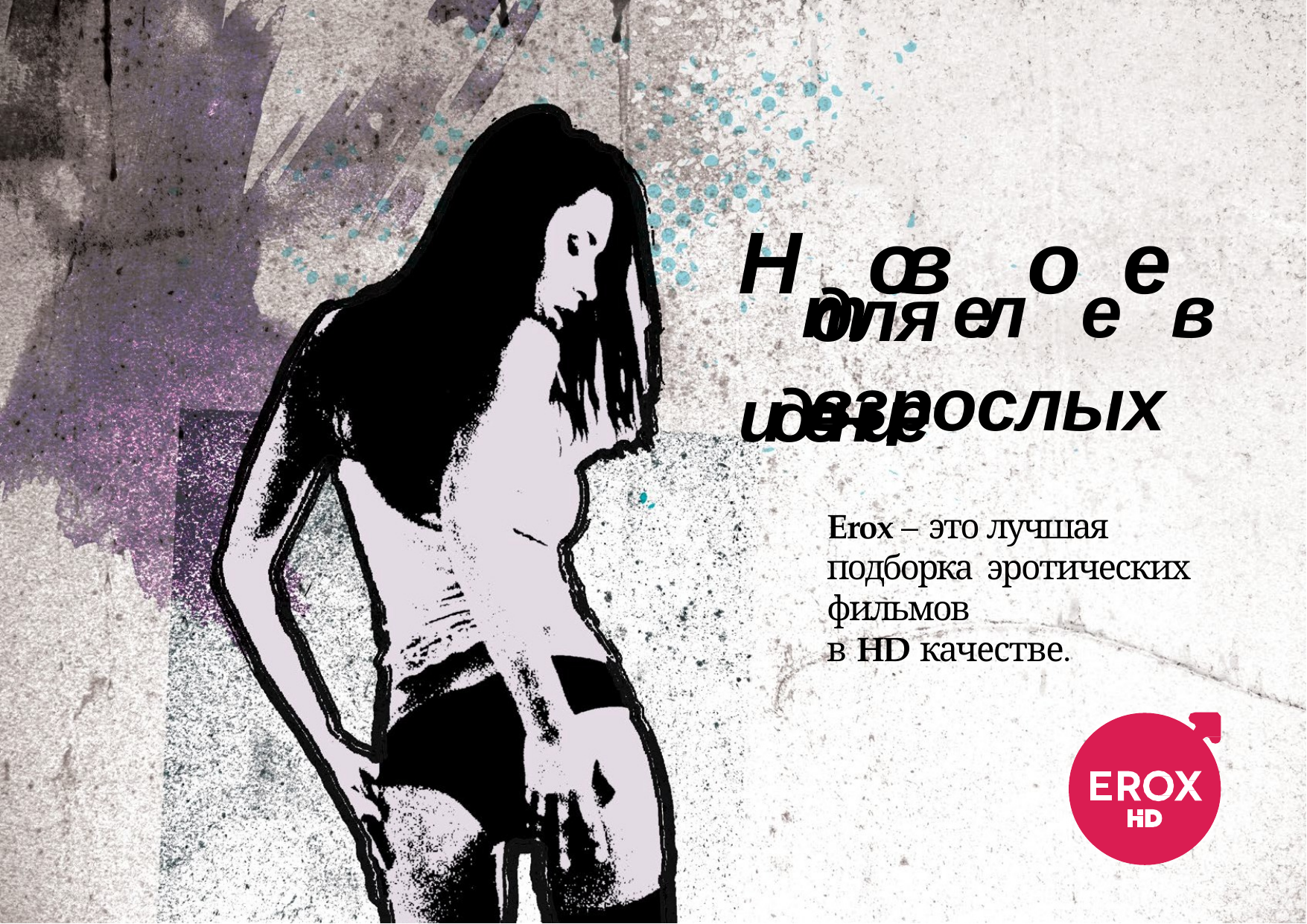

# Нтовелоеевидение
для взрослых
Erox – это лучшая подборка  эротических фильмов
в HD качестве.